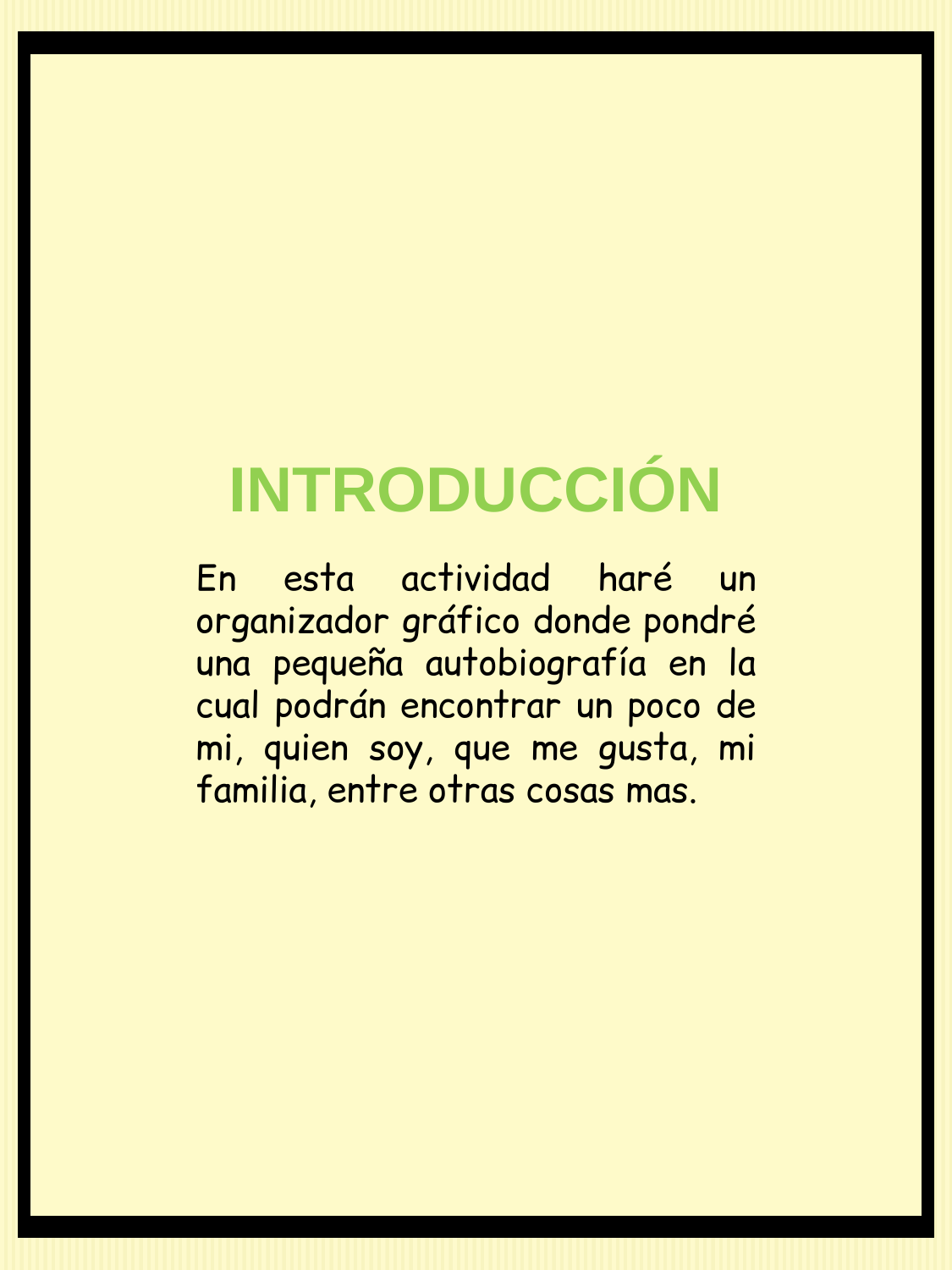

INTRODUCCIÓN
En esta actividad haré un organizador gráfico donde pondré una pequeña autobiografía en la cual podrán encontrar un poco de mi, quien soy, que me gusta, mi familia, entre otras cosas mas.